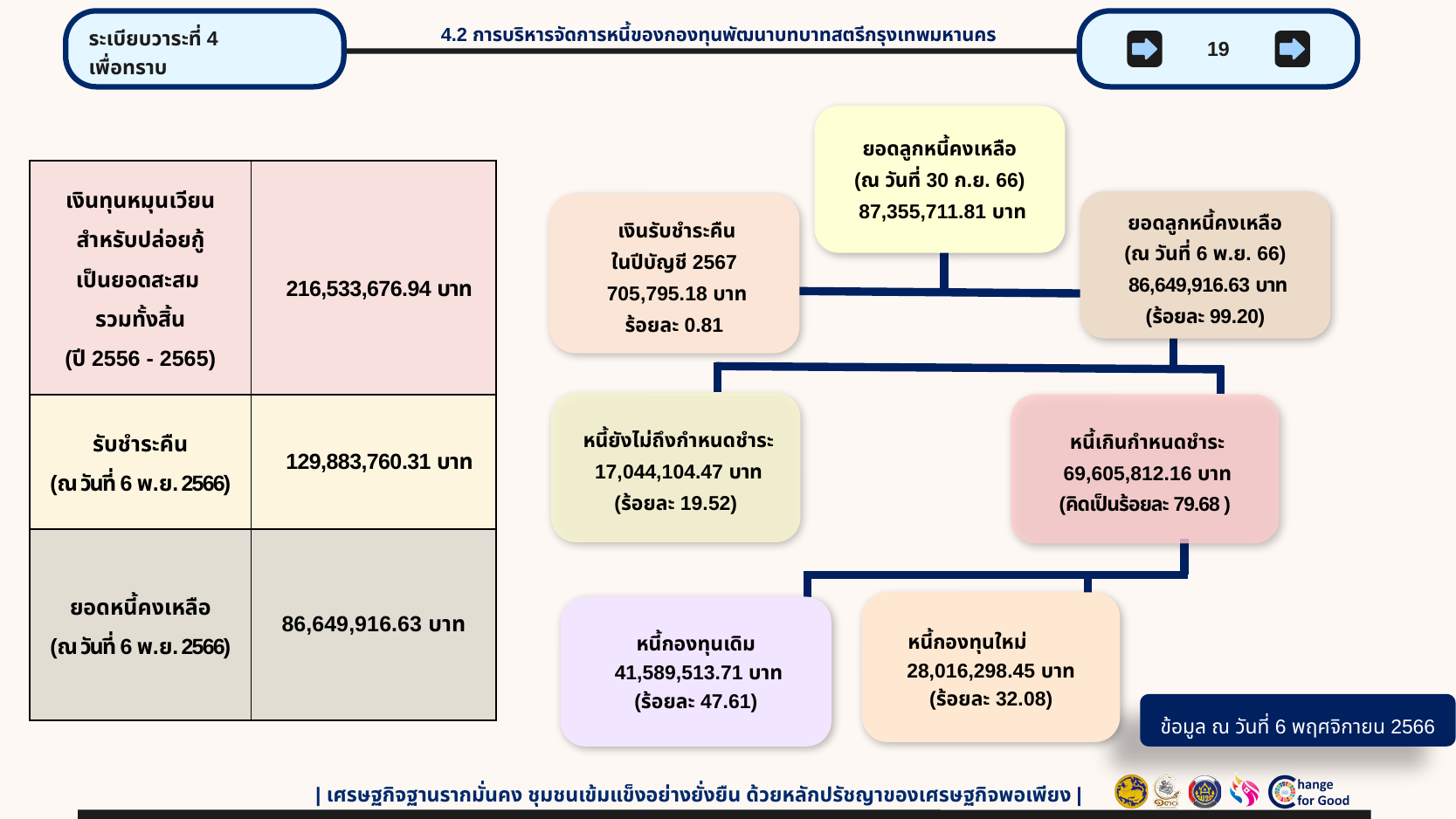

ระเบียบวาระที่ 4
เพื่อทราบ

19

4.2 การบริหารจัดการหนี้ของกองทุนพัฒนาบทบาทสตรีกรุงเทพมหานคร

ยอดลูกหนี้คงเหลือ
(ณ วันที่ 30 ก.ย. 66)
 87,355,711.81 บาท

 หนี้ยังไม่ถึงกำหนดชำระ
 17,044,104.47 บาท
(ร้อยละ 19.52)
 หนี้เกินกำหนดชำระ
 69,605,812.16 บาท
(คิดเป็นร้อยละ 79.68 )

หนี้กองทุนใหม่          28,016,298.45 บาท
(ร้อยละ 32.08)

หนี้กองทุนเดิม
 41,589,513.71 บาท
(ร้อยละ 47.61)

ยอดลูกหนี้คงเหลือ
(ณ วันที่ 6 พ.ย. 66)
 86,649,916.63 บาท
(ร้อยละ 99.20)

 เงินรับชำระคืน
ในปีบัญชี 2567
 705,795.18 บาท
ร้อยละ 0.81
| เงินทุนหมุนเวียน สำหรับปล่อยกู้ เป็นยอดสะสม รวมทั้งสิ้น (ปี 2556 - 2565) | 216,533,676.94 บาท |
| --- | --- |
| รับชำระคืน (ณ วันที่ 6 พ.ย. 2566) | 129,883,760.31 บาท |
| ยอดหนี้คงเหลือ (ณ วันที่ 6 พ.ย. 2566) | 86,649,916.63 บาท |
ข้อมูล ณ วันที่ 6 พฤศจิกายน 2566

| เศรษฐกิจฐานรากมั่นคง ชุมชนเข้มแข็งอย่างยั่งยืน ด้วยหลักปรัชญาของเศรษฐกิจพอเพียง |